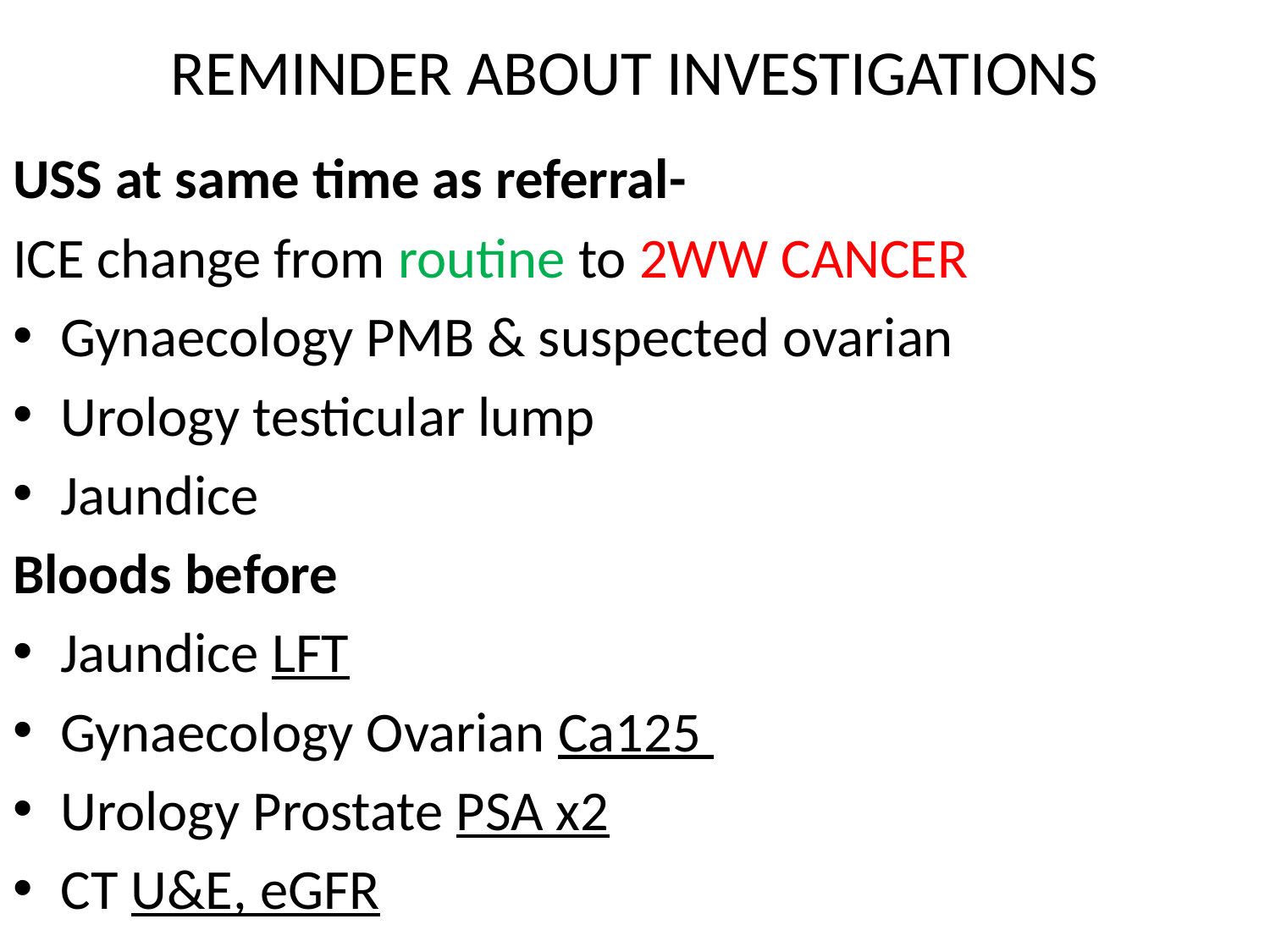

# REMINDER ABOUT INVESTIGATIONS
USS at same time as referral-
ICE change from routine to 2WW CANCER
Gynaecology PMB & suspected ovarian
Urology testicular lump
Jaundice
Bloods before
Jaundice LFT
Gynaecology Ovarian Ca125
Urology Prostate PSA x2
CT U&E, eGFR